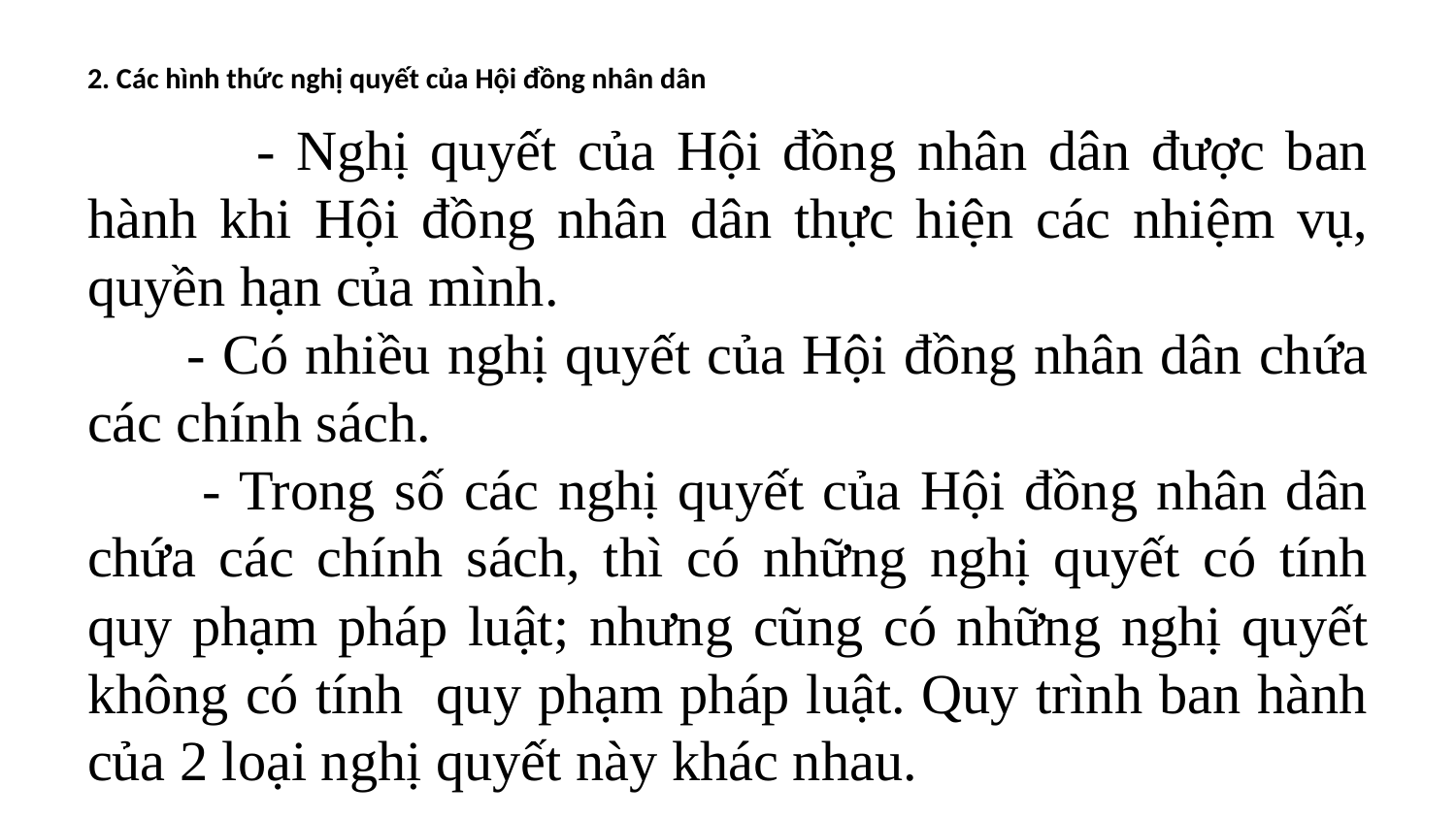

# 2. Các hình thức nghị quyết của Hội đồng nhân dân
        - Nghị quyết của Hội đồng nhân dân được ban hành khi Hội đồng nhân dân thực hiện các nhiệm vụ, quyền hạn của mình.
      - Có nhiều nghị quyết của Hội đồng nhân dân chứa các chính sách.
      - Trong số các nghị quyết của Hội đồng nhân dân chứa các chính sách, thì có những nghị quyết có tính quy phạm pháp luật; nhưng cũng có những nghị quyết không có tính  quy phạm pháp luật. Quy trình ban hành của 2 loại nghị quyết này khác nhau.